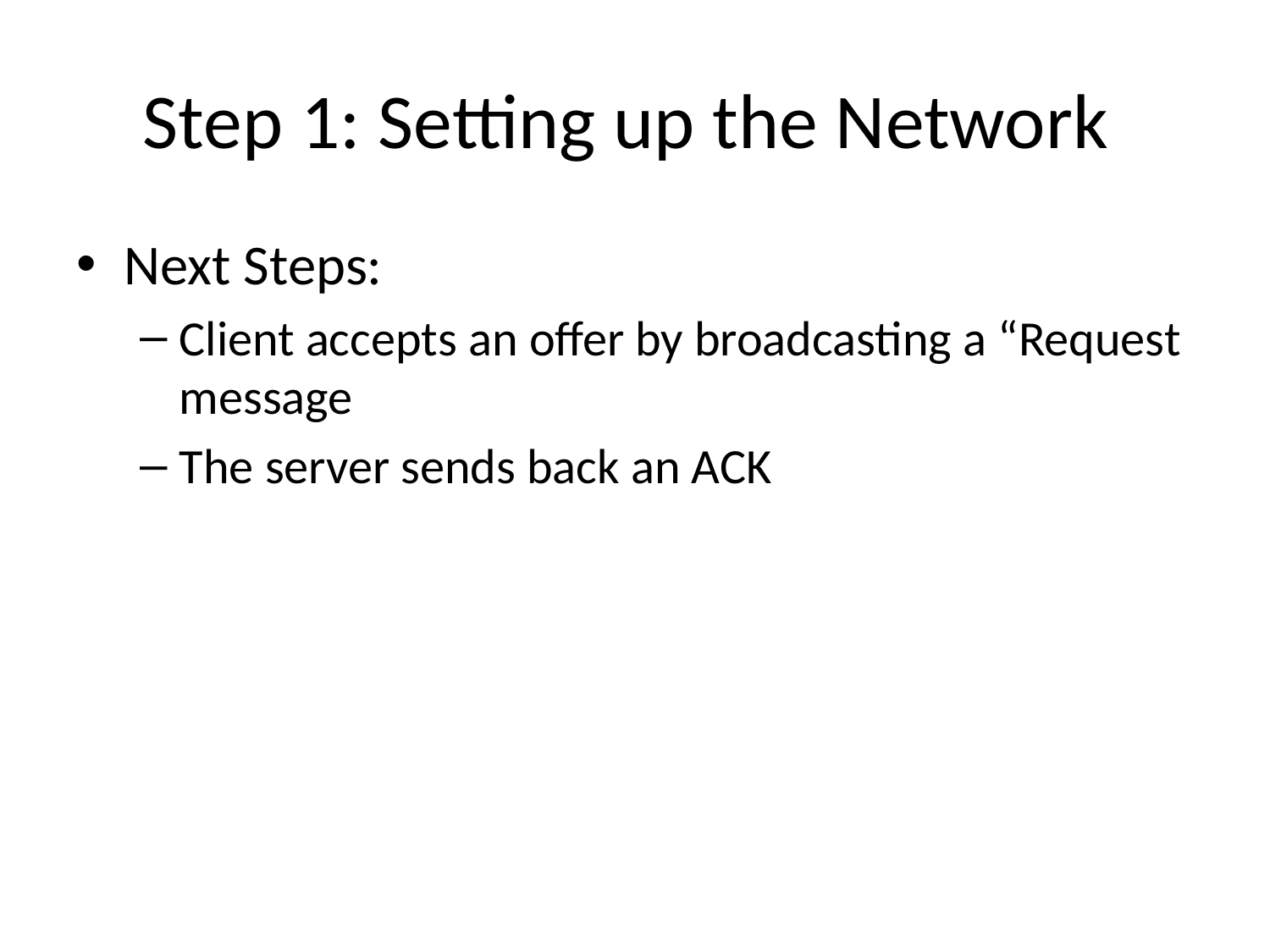

# Step 1: Setting up the Network
Next Steps:
Client accepts an offer by broadcasting a “Request message
The server sends back an ACK